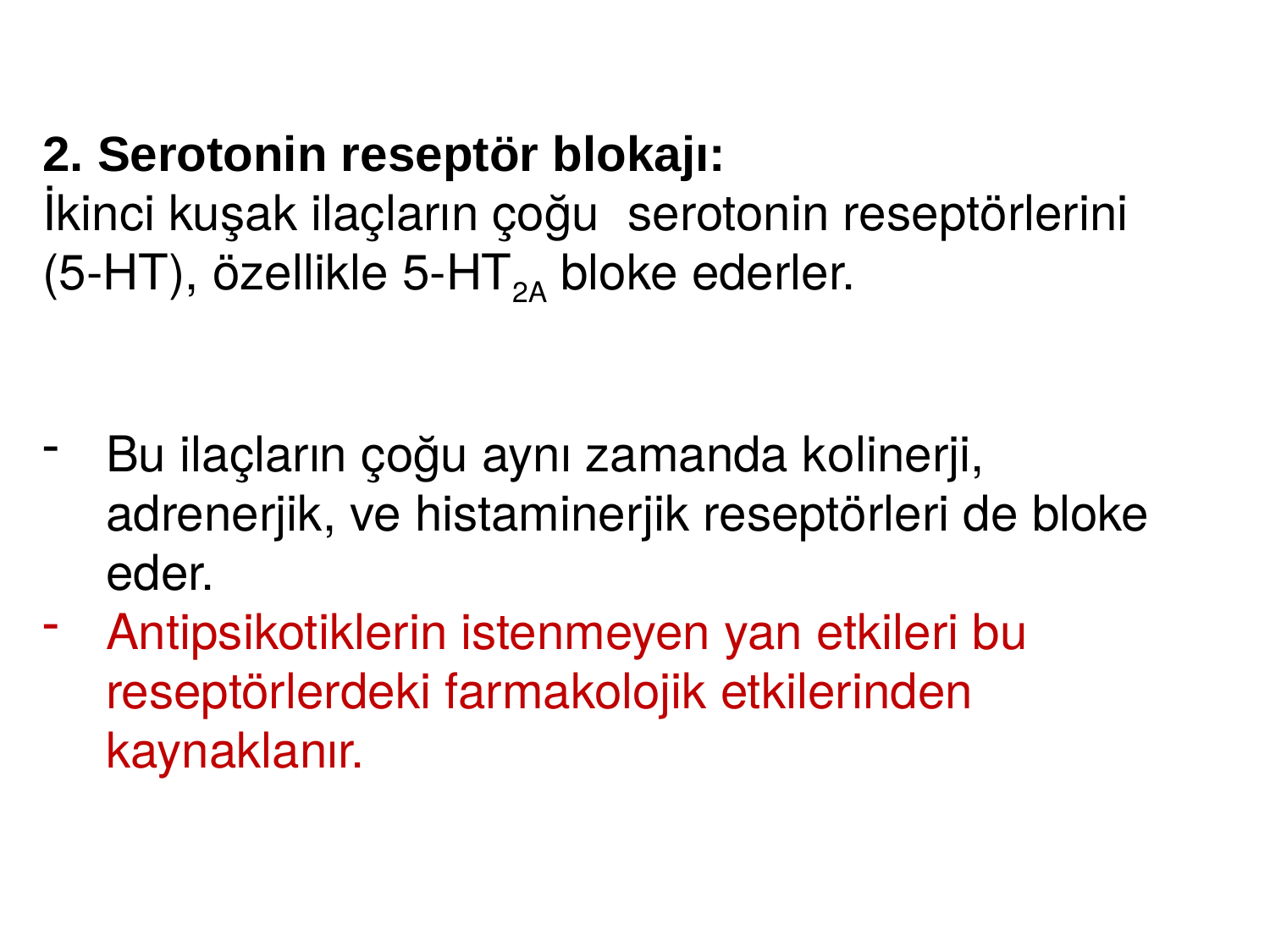

2. Serotonin reseptör blokajı:
İkinci kuşak ilaçların çoğu  serotonin reseptörlerini
(5-HT), özellikle 5-HT2A bloke ederler.
Bu ilaçların çoğu aynı zamanda kolinerji, adrenerjik, ve histaminerjik reseptörleri de bloke eder.
Antipsikotiklerin istenmeyen yan etkileri bu reseptörlerdeki farmakolojik etkilerinden kaynaklanır.